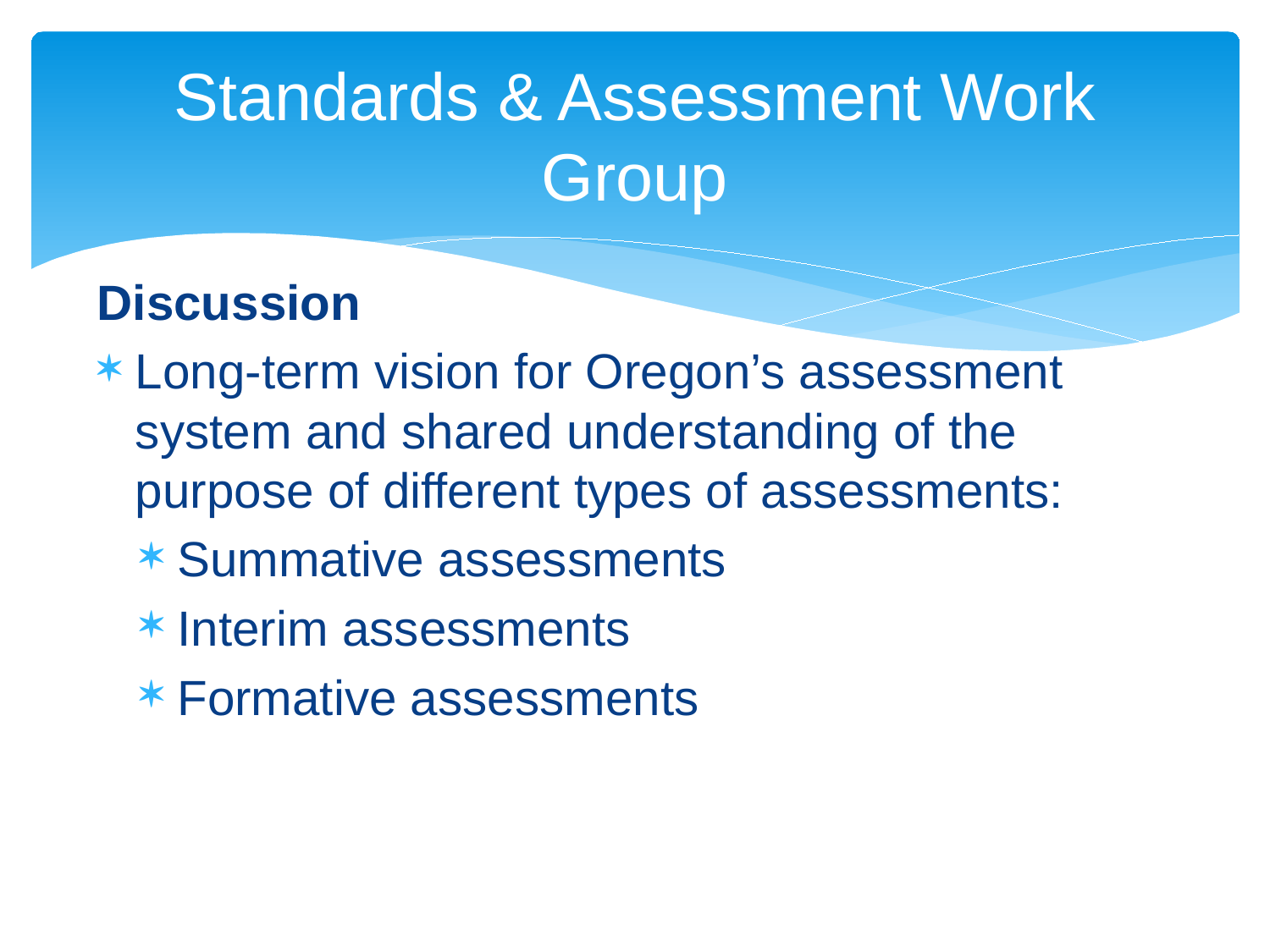

# Standards & Assessment Work Group
Discussion
Long-term vision for Oregon’s assessment system and shared understanding of the purpose of different types of assessments:
Summative assessments
Interim assessments
Formative assessments